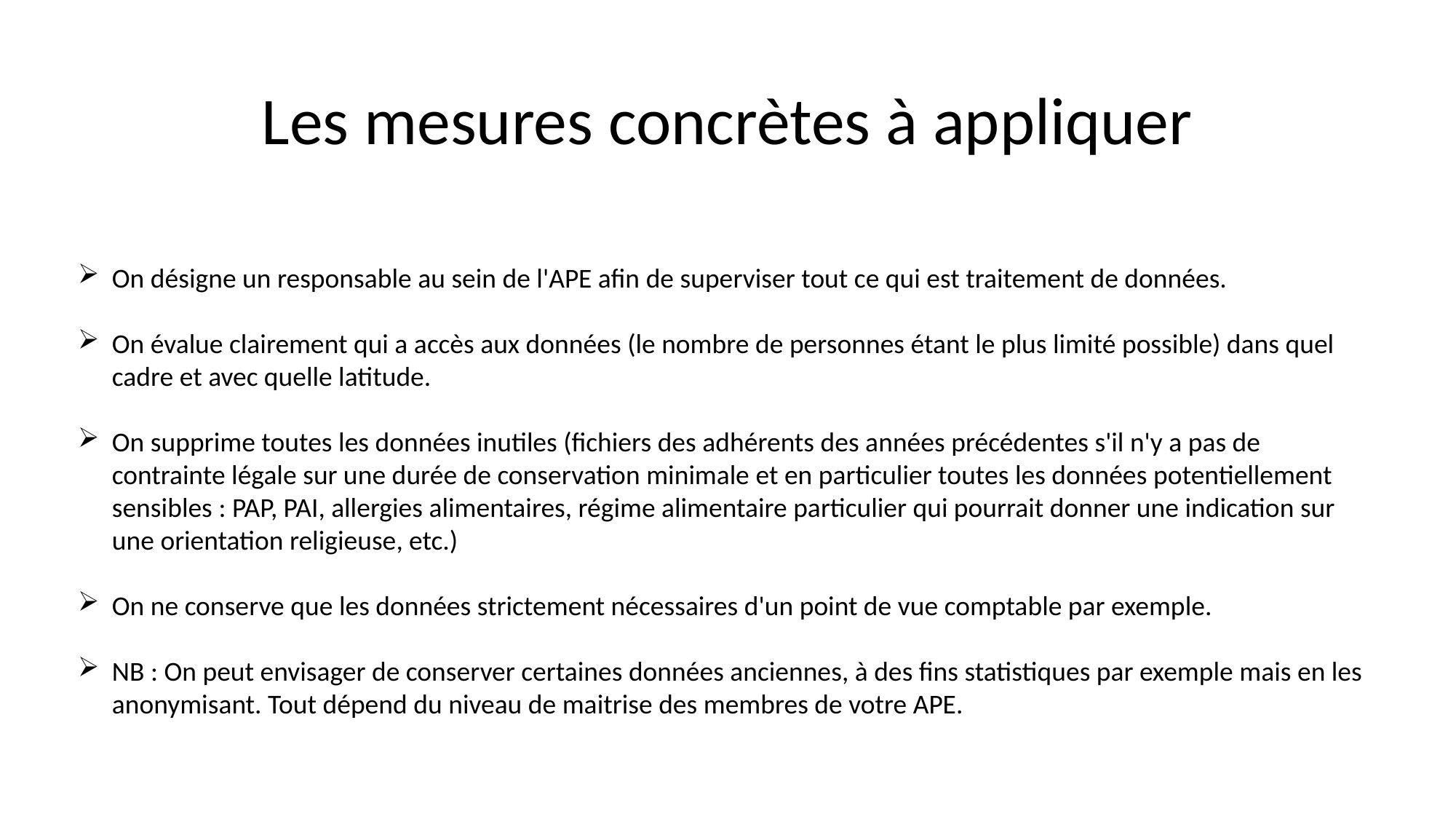

# Les mesures concrètes à appliquer
On désigne un responsable au sein de l'APE afin de superviser tout ce qui est traitement de données.

On évalue clairement qui a accès aux données (le nombre de personnes étant le plus limité possible) dans quel cadre et avec quelle latitude.

On supprime toutes les données inutiles (fichiers des adhérents des années précédentes s'il n'y a pas de contrainte légale sur une durée de conservation minimale et en particulier toutes les données potentiellement sensibles : PAP, PAI, allergies alimentaires, régime alimentaire particulier qui pourrait donner une indication sur une orientation religieuse, etc.)

On ne conserve que les données strictement nécessaires d'un point de vue comptable par exemple.

NB : On peut envisager de conserver certaines données anciennes, à des fins statistiques par exemple mais en les anonymisant. Tout dépend du niveau de maitrise des membres de votre APE.